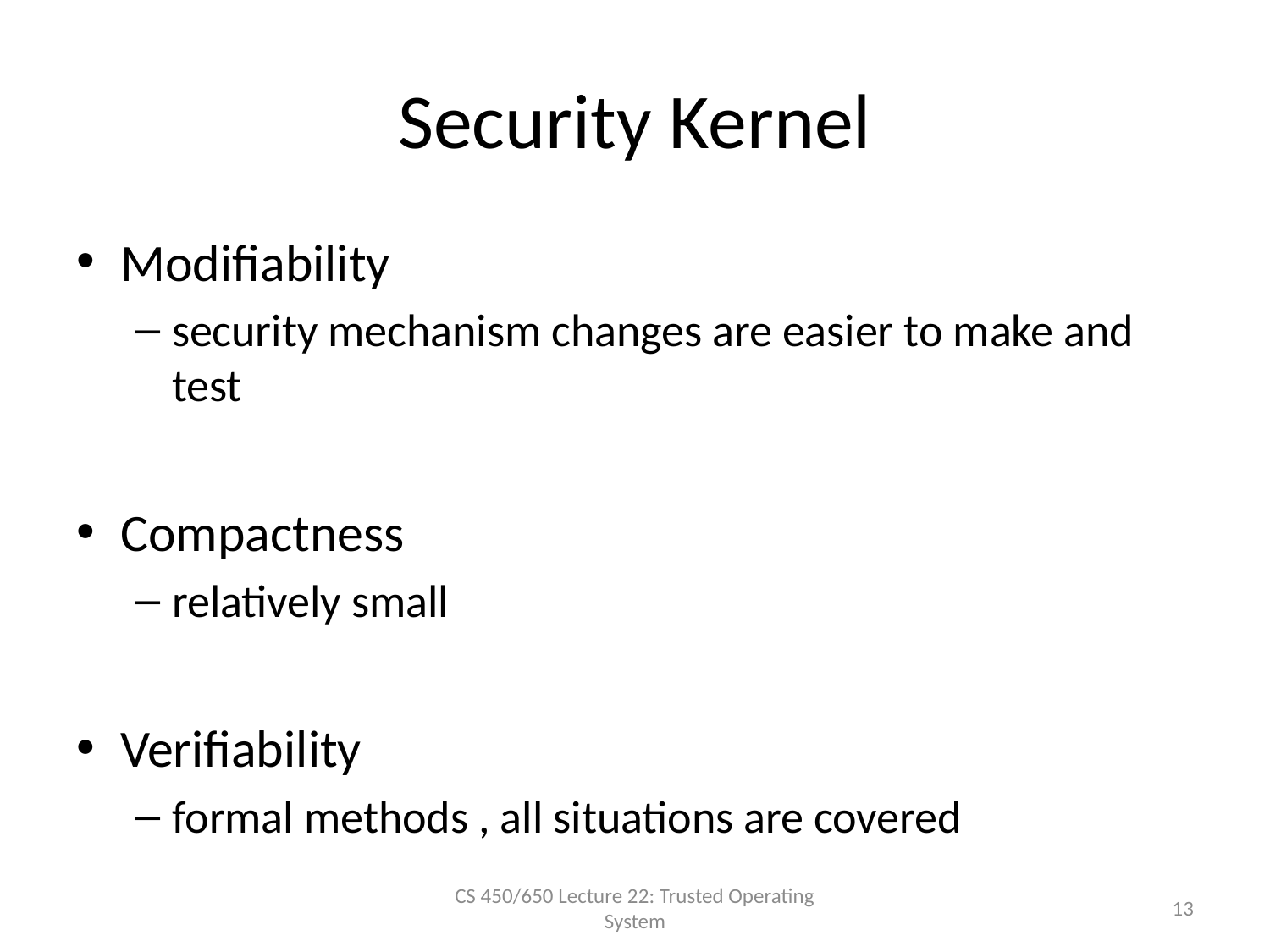

# Security Kernel
Modifiability
security mechanism changes are easier to make and test

Compactness
relatively small

Verifiability
formal methods , all situations are covered
CS 450/650 Lecture 22: Trusted Operating System
13